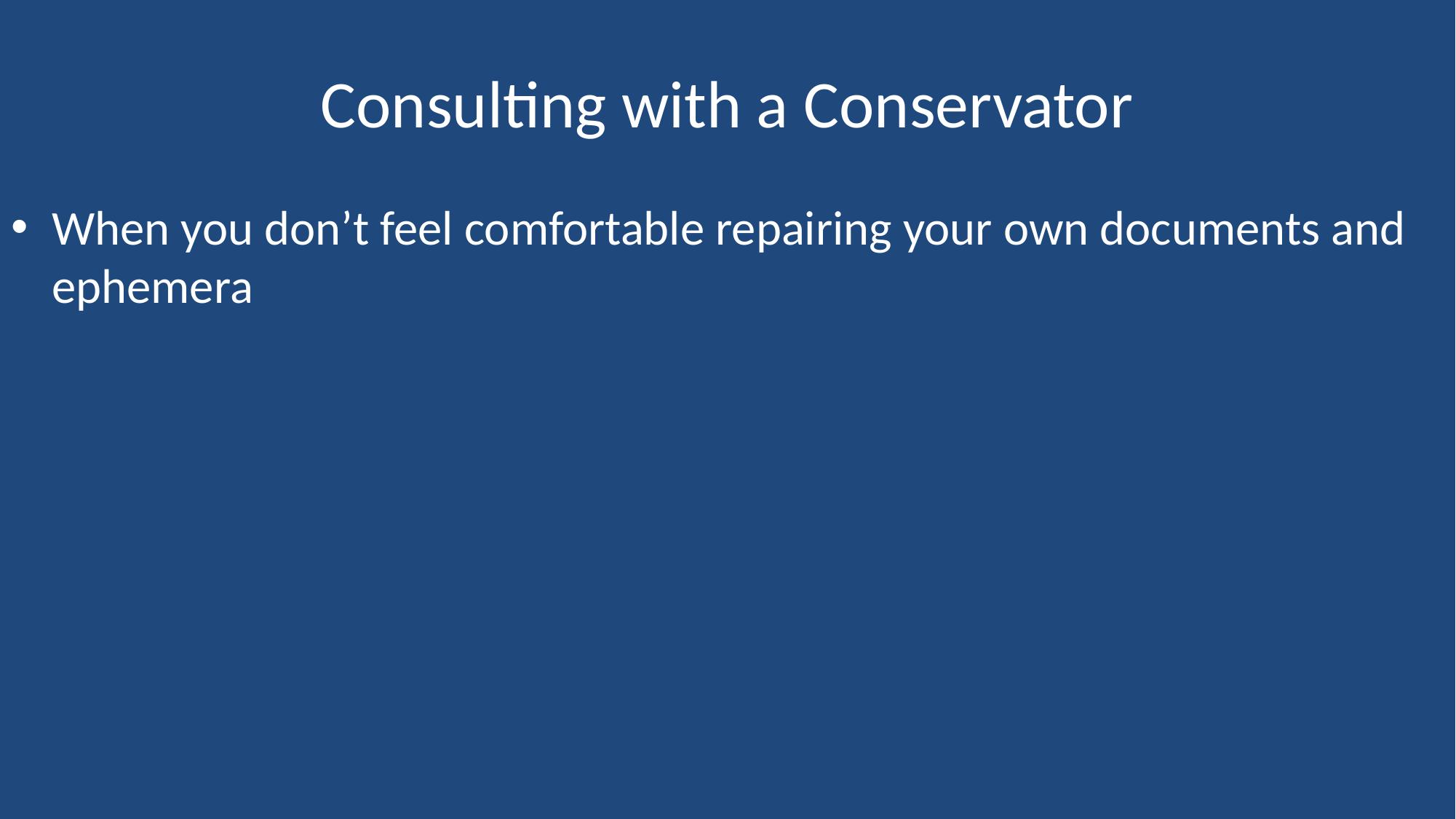

# Consulting with a Conservator
When you don’t feel comfortable repairing your own documents and ephemera